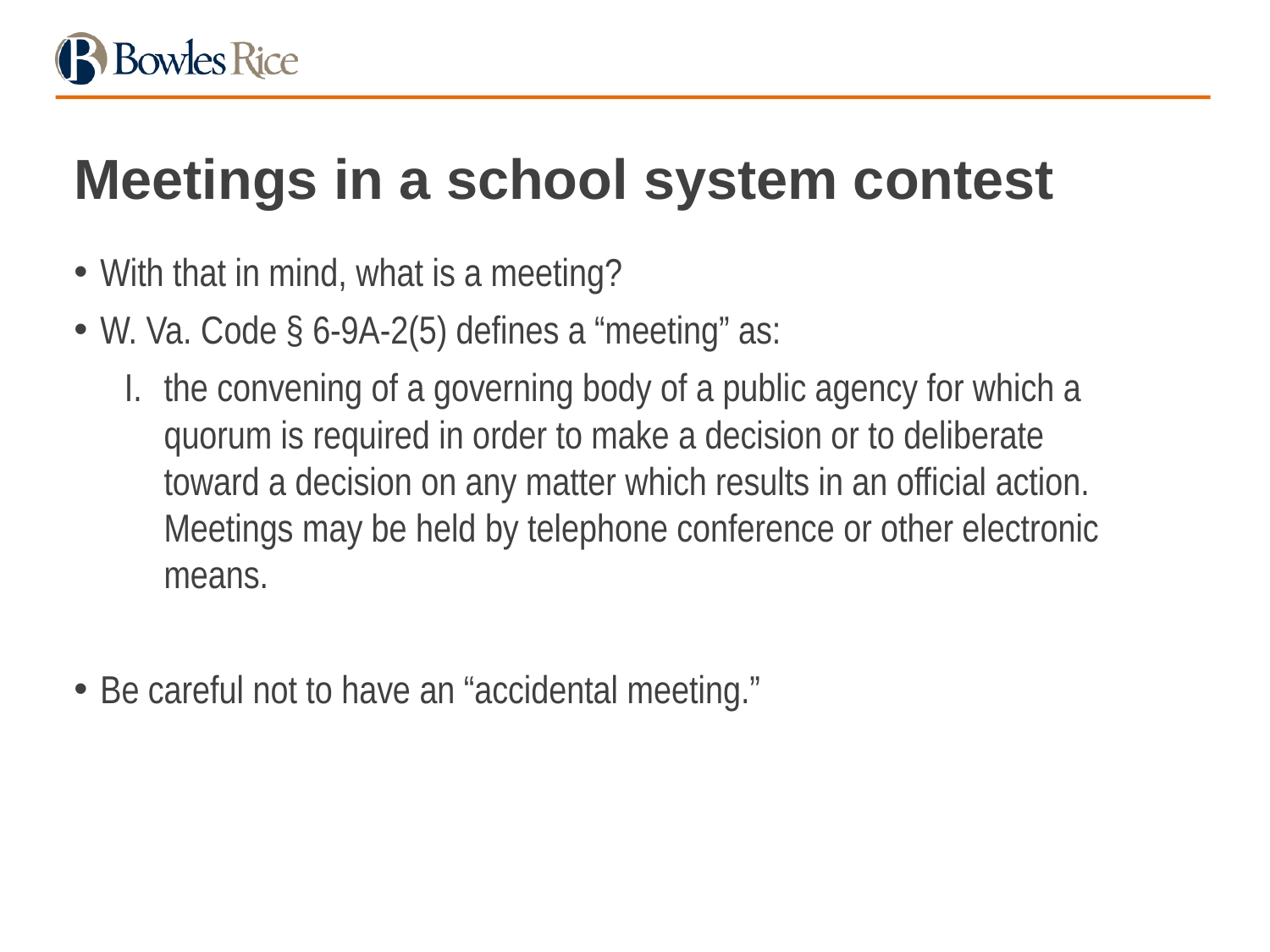

# Meetings in a school system contest
With that in mind, what is a meeting?
W. Va. Code § 6-9A-2(5) defines a “meeting” as:
the convening of a governing body of a public agency for which a quorum is required in order to make a decision or to deliberate toward a decision on any matter which results in an official action. Meetings may be held by telephone conference or other electronic means.

Be careful not to have an “accidental meeting.”